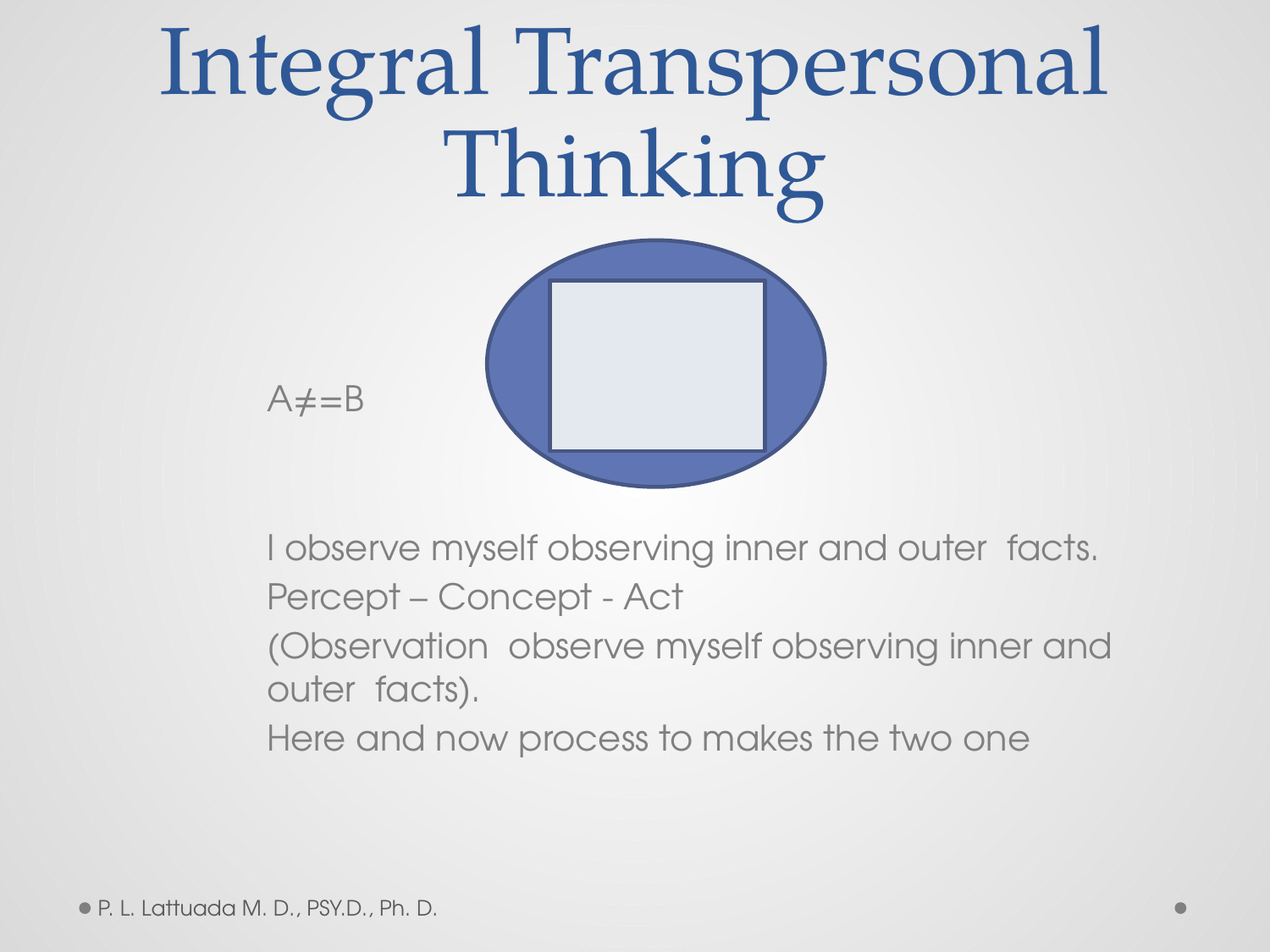

# Integral Transpersonal Thinking

A≠=B

I observe myself observing inner and outer  facts.
Percept – Concept - Act
(Observation  observe myself observing inner and outer  facts).
Here and now process to makes the two one

P. L. Lattuada M. D., PSY.D., Ph. D.